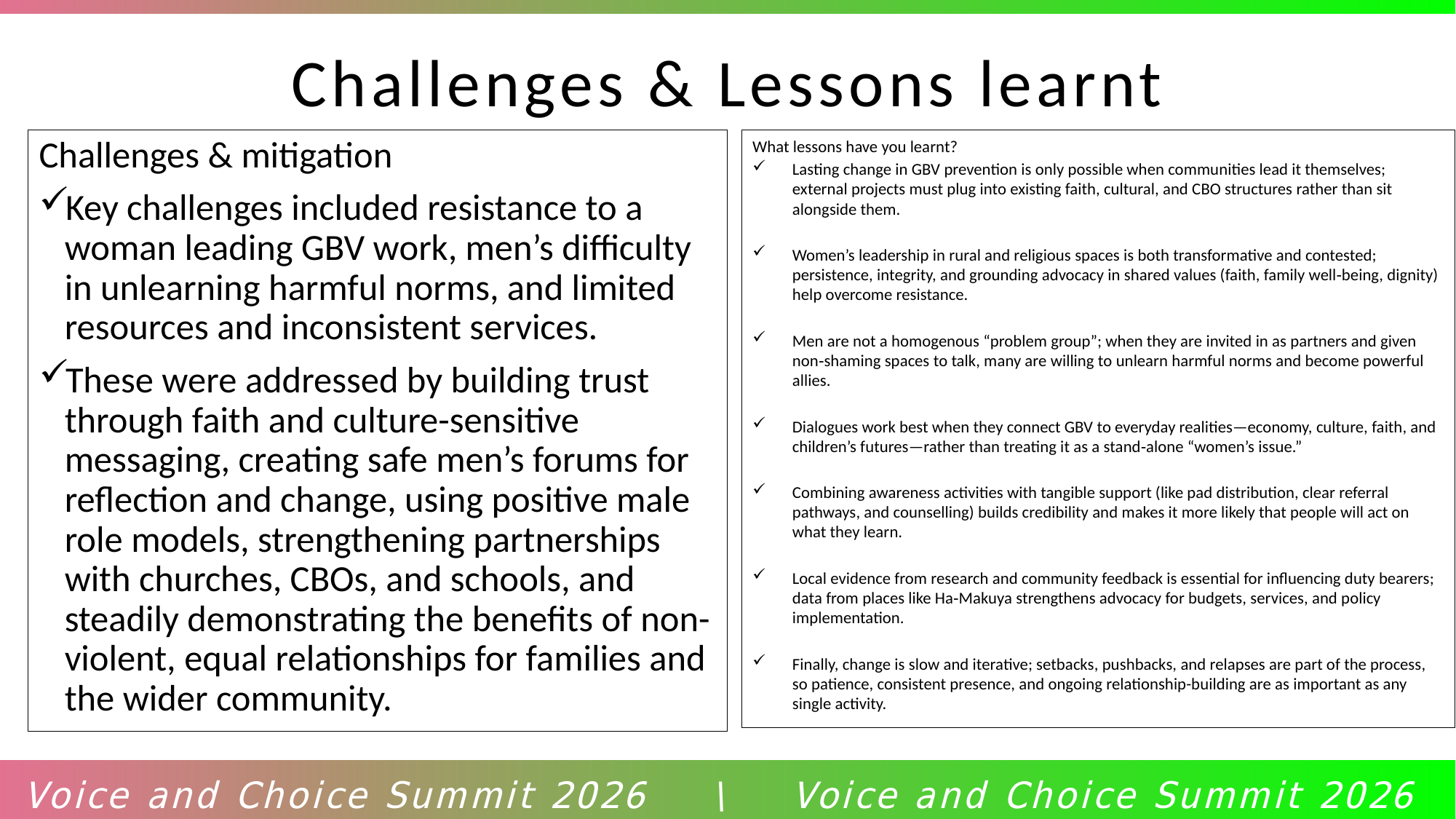

Challenges & Lessons learnt
Challenges & mitigation
Key challenges included resistance to a woman leading GBV work, men’s difficulty in unlearning harmful norms, and limited resources and inconsistent services.
These were addressed by building trust through faith and culture-sensitive messaging, creating safe men’s forums for reflection and change, using positive male role models, strengthening partnerships with churches, CBOs, and schools, and steadily demonstrating the benefits of non-violent, equal relationships for families and the wider community.
What lessons have you learnt?
Lasting change in GBV prevention is only possible when communities lead it themselves; external projects must plug into existing faith, cultural, and CBO structures rather than sit alongside them.

Women’s leadership in rural and religious spaces is both transformative and contested; persistence, integrity, and grounding advocacy in shared values (faith, family well‑being, dignity) help overcome resistance.

Men are not a homogenous “problem group”; when they are invited in as partners and given non‑shaming spaces to talk, many are willing to unlearn harmful norms and become powerful allies.

Dialogues work best when they connect GBV to everyday realities—economy, culture, faith, and children’s futures—rather than treating it as a stand‑alone “women’s issue.”

Combining awareness activities with tangible support (like pad distribution, clear referral pathways, and counselling) builds credibility and makes it more likely that people will act on what they learn.

Local evidence from research and community feedback is essential for influencing duty bearers; data from places like Ha‑Makuya strengthens advocacy for budgets, services, and policy implementation.

Finally, change is slow and iterative; setbacks, pushbacks, and relapses are part of the process, so patience, consistent presence, and ongoing relationship-building are as important as any single activity.

Voice and Choice Summit 2026    \    Voice and Choice Summit 2026